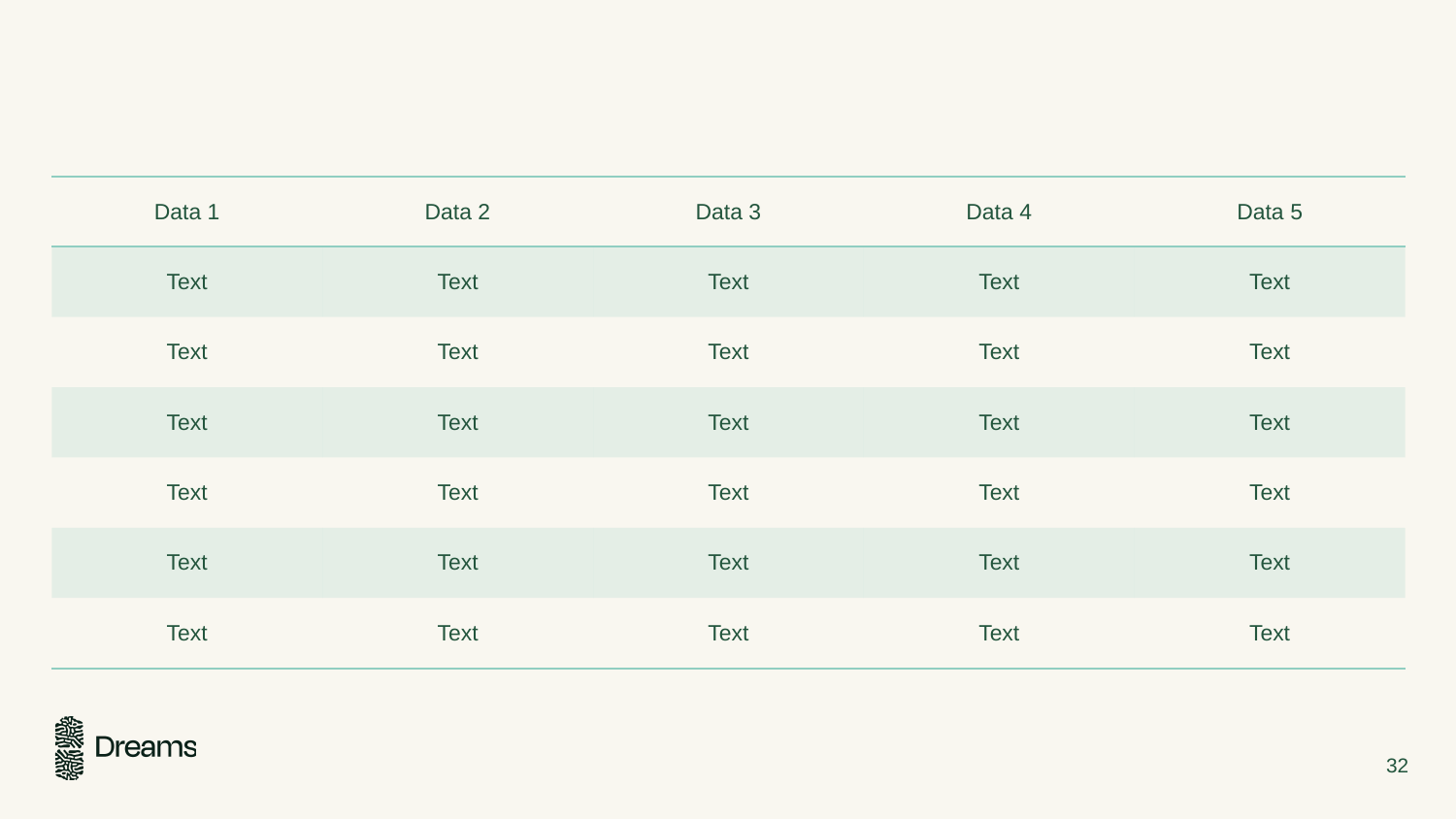

| Data 1 | Data 2 | Data 3 | Data 4 | Data 5 |
| --- | --- | --- | --- | --- |
| Text | Text | Text | Text | Text |
| Text | Text | Text | Text | Text |
| Text | Text | Text | Text | Text |
| Text | Text | Text | Text | Text |
| Text | Text | Text | Text | Text |
| Text | Text | Text | Text | Text |